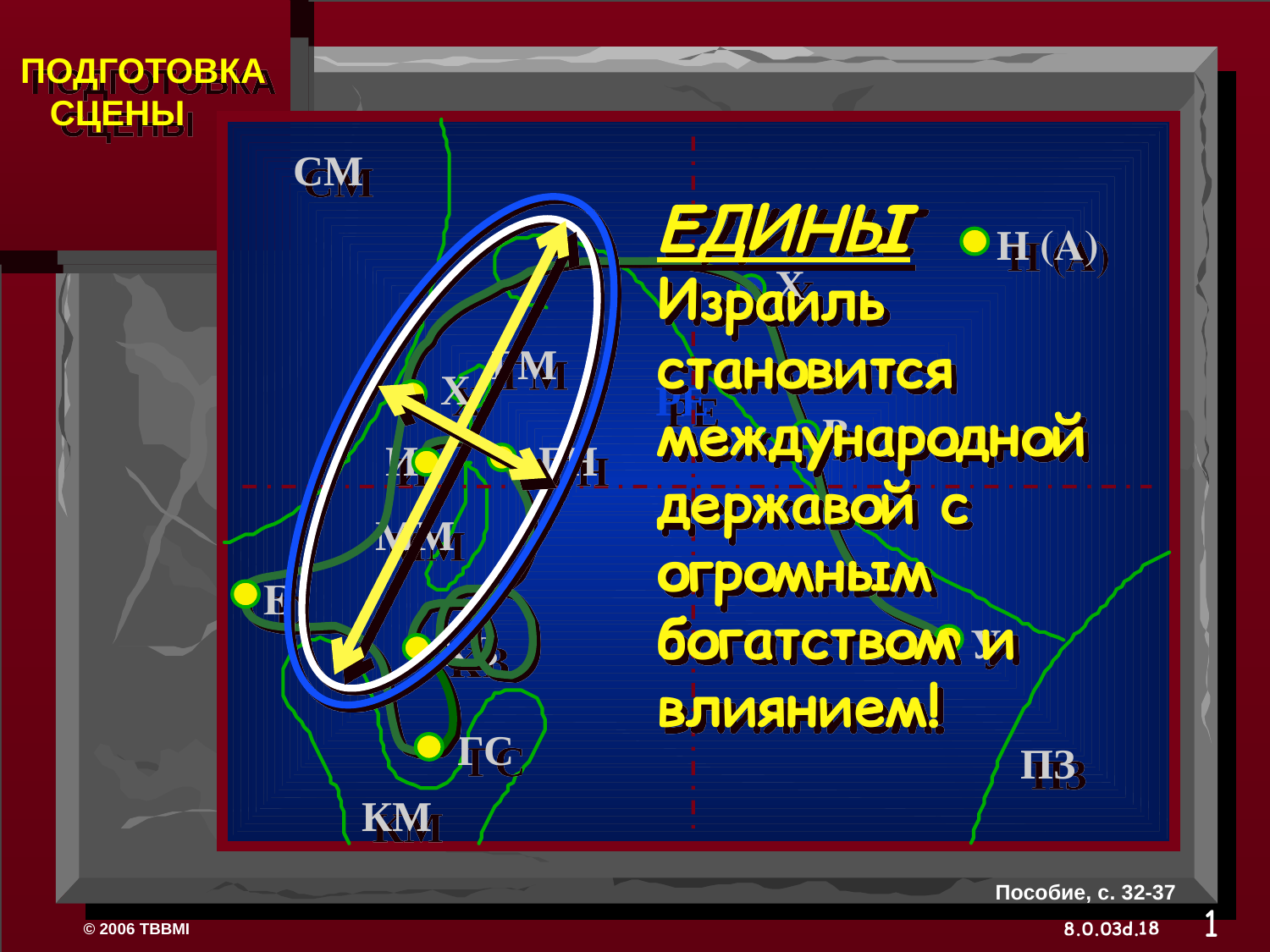

ПОДГОТОВКА
   СЦЕНЫ

СМ

ЕДИНЫ      Израиль становится международной державой с огромным богатством и влиянием!
Н (A)

Х

ГМ
Х

РЕ

B

И
ГН

ММ

E

У
KB

ГС
ПЗ

КМ
Пособие, с. 32-37
1

18